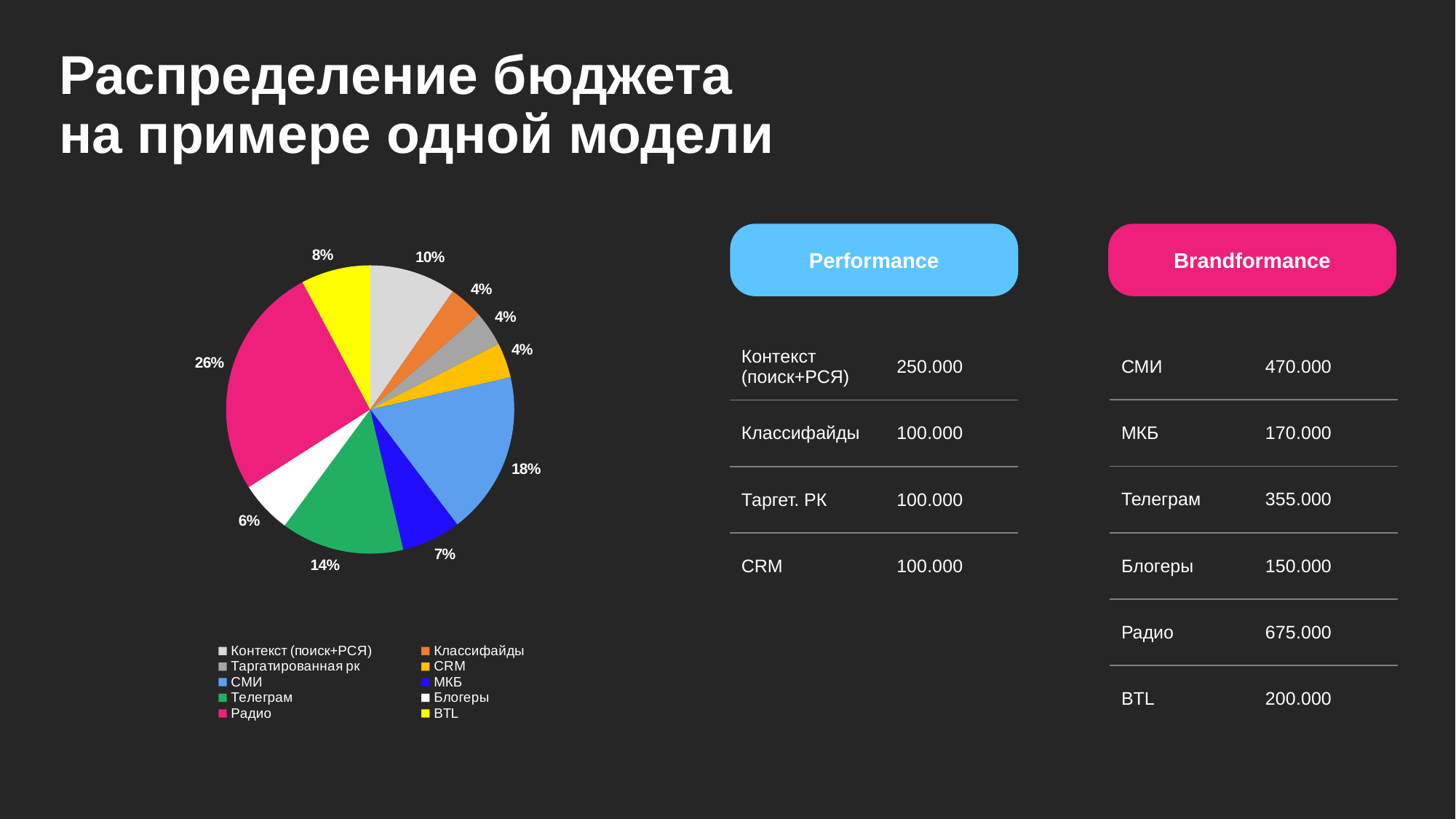

# Распределение бюджета на примере одной модели

### Chart

| Category |  |  |
|---|---|---|
| Контекст (поиск+РСЯ) | 250000.0 | 0.09727626459143969 |
| Классифайды | 100000.0 | 0.038910505836575876 |
| Таргатированная рк | 100000.0 | 0.038910505836575876 |
| CRM | 100000.0 | 0.038910505836575876 |
| СМИ | 470000.0 | 0.1828793774319066 |
| МКБ | 170000.0 | 0.06614785992217899 |
| Телеграм | 355000.0 | 0.13813229571984437 |
| Блогеры | 150000.0 | 0.058365758754863814 |
| Радио | 675000.0 | 0.26264591439688717 |
| BTL | 200000.0 | 0.07782101167315175 |
Performance
Brandformance
| СМИ | 470.000 |
| --- | --- |
| МКБ | 170.000 |
| Телеграм | 355.000 |
| Блогеры | 150.000 |
| Радио | 675.000 |
| BTL | 200.000 |
| Контекст (поиск+РСЯ) | 250.000 |
| --- | --- |
| Классифайды | 100.000 |
| Таргет. РК | 100.000 |
| CRM | 100.000 |
|  |  |
|  |  |